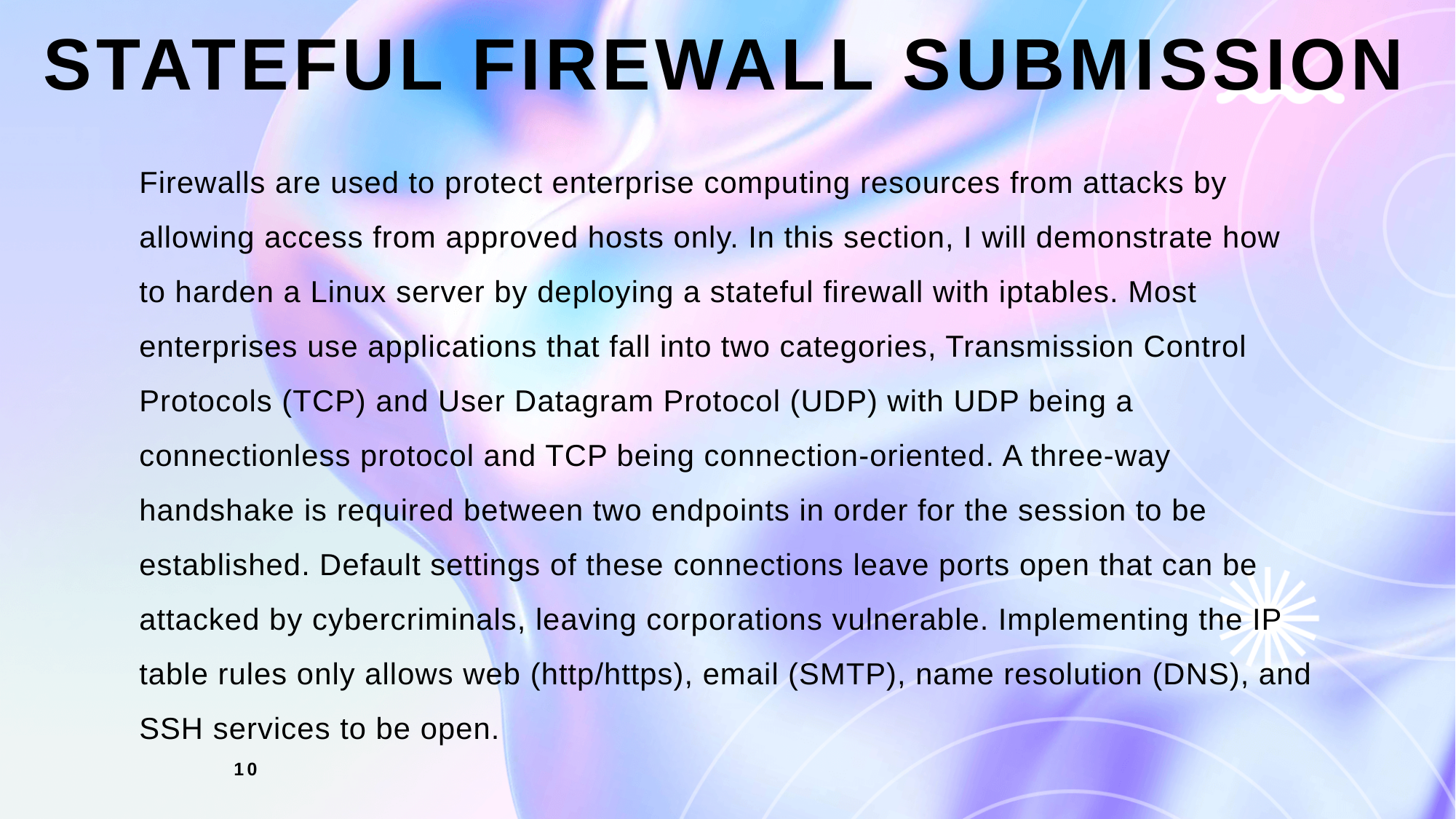

# Stateful firewall submission
Firewalls are used to protect enterprise computing resources from attacks by allowing access from approved hosts only. In this section, I will demonstrate how to harden a Linux server by deploying a stateful firewall with iptables. Most enterprises use applications that fall into two categories, Transmission Control Protocols (TCP) and User Datagram Protocol (UDP) with UDP being a connectionless protocol and TCP being connection-oriented. A three-way handshake is required between two endpoints in order for the session to be established. Default settings of these connections leave ports open that can be attacked by cybercriminals, leaving corporations vulnerable. Implementing the IP table rules only allows web (http/https), email (SMTP), name resolution (DNS), and SSH services to be open.
10